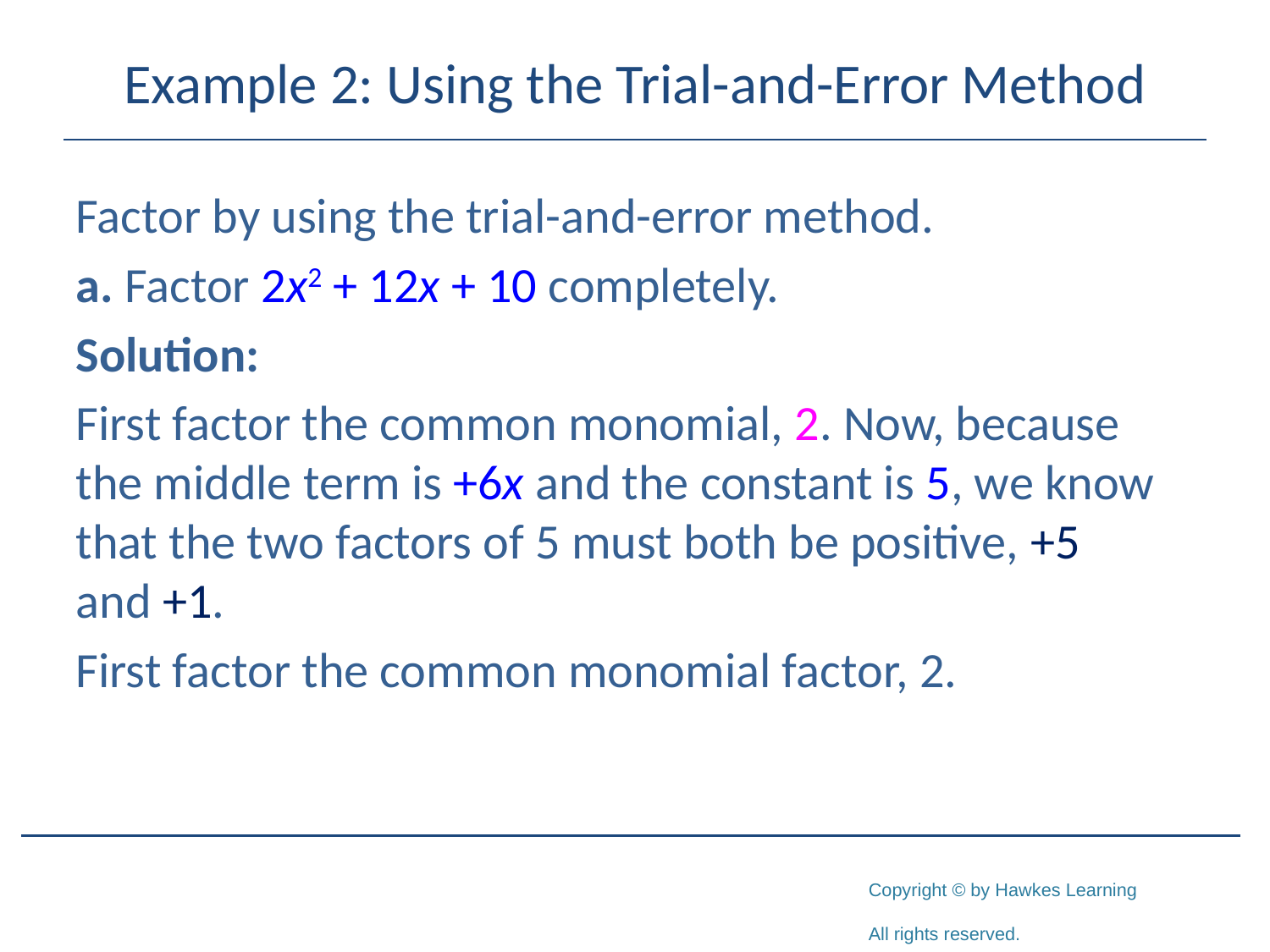

# Example 2: Using the Trial-and-Error Method
Factor by using the trial-and-error method.
a. Factor 2x2 + 12x + 10 completely.
Solution:
First factor the common monomial, 2. Now, because the middle term is +6x and the constant is 5, we know that the two factors of 5 must both be positive, +5 and +1.
First factor the common monomial factor, 2.